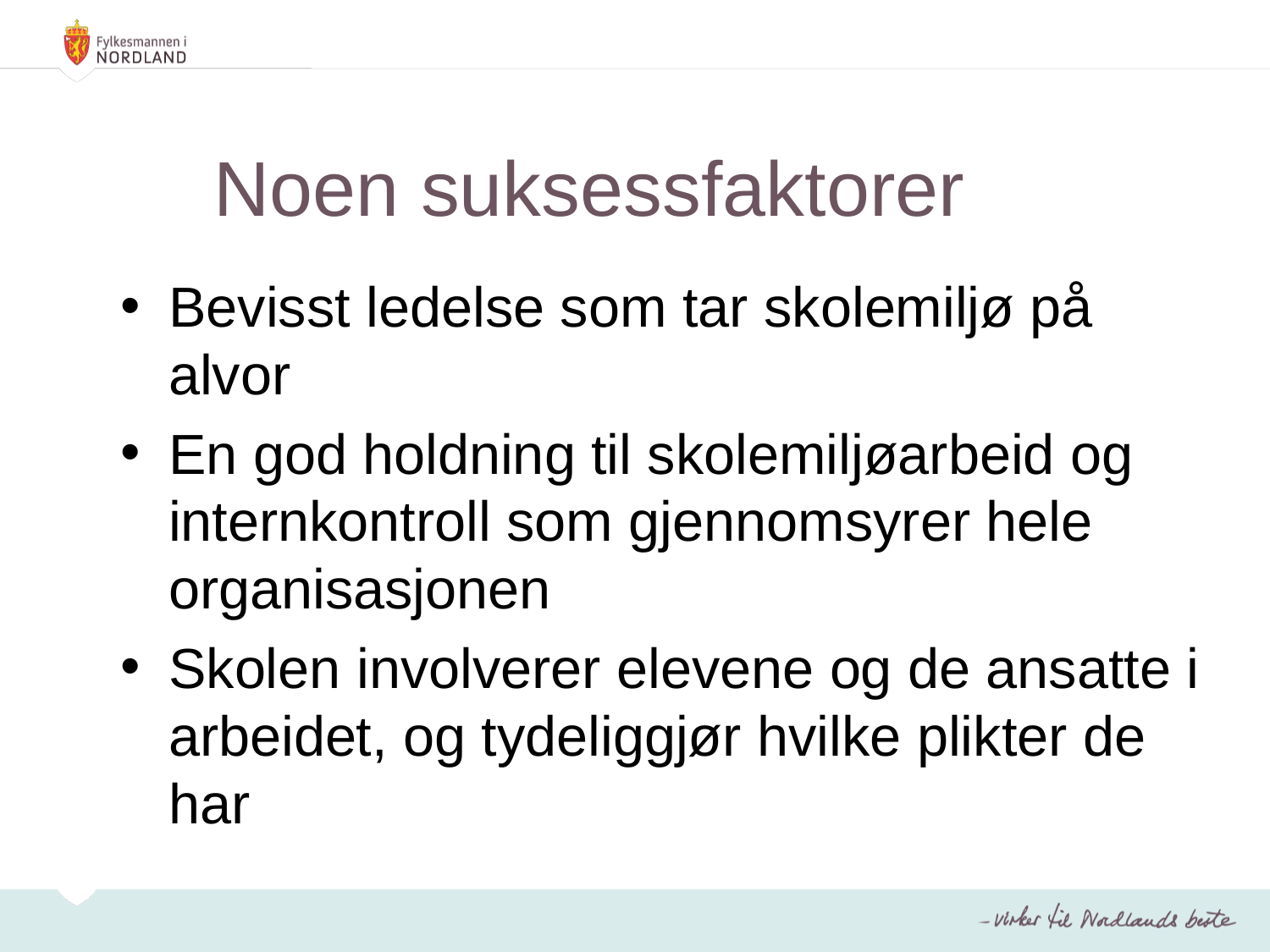

Noen suksessfaktorer
Bevisst ledelse som tar skolemiljø på alvor
En god holdning til skolemiljøarbeid og internkontroll som gjennomsyrer hele organisasjonen
Skolen involverer elevene og de ansatte i arbeidet, og tydeliggjør hvilke plikter de har